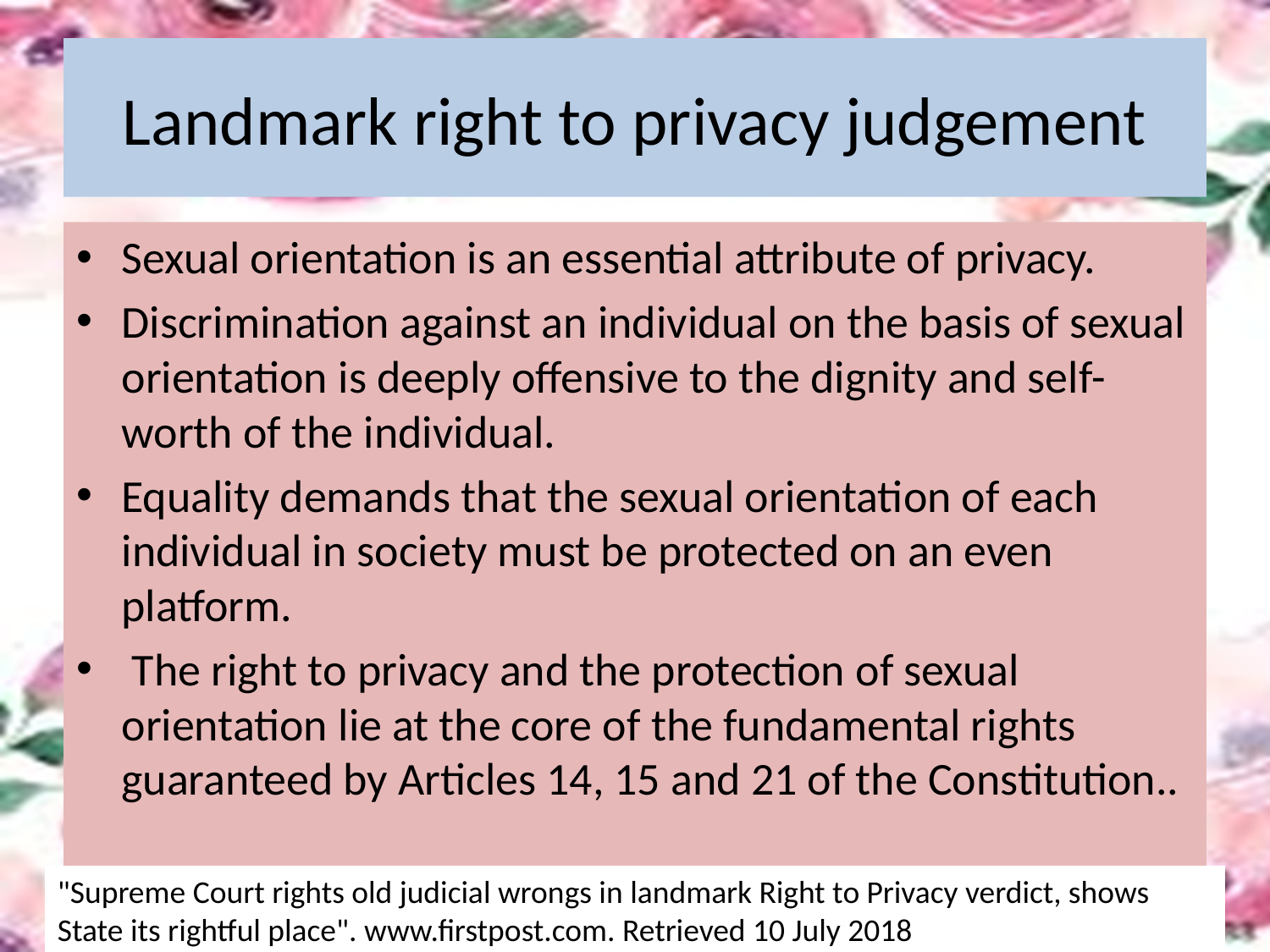

# Landmark right to privacy judgement
Sexual orientation is an essential attribute of privacy.
Discrimination against an individual on the basis of sexual orientation is deeply offensive to the dignity and self-worth of the individual.
Equality demands that the sexual orientation of each individual in society must be protected on an even platform.
 The right to privacy and the protection of sexual orientation lie at the core of the fundamental rights guaranteed by Articles 14, 15 and 21 of the Constitution..
"Supreme Court rights old judicial wrongs in landmark Right to Privacy verdict, shows State its rightful place". www.firstpost.com. Retrieved 10 July 2018